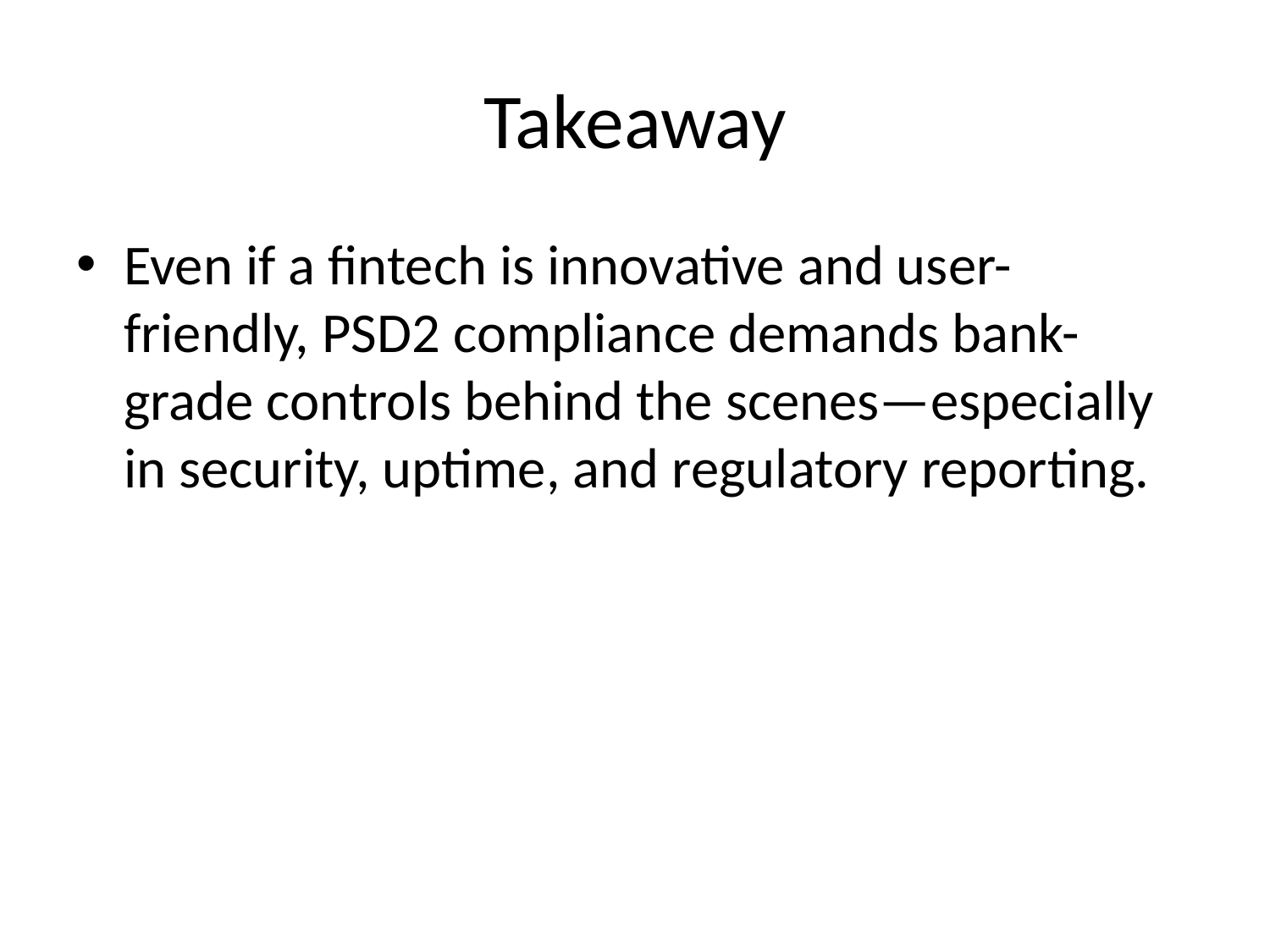

# Takeaway
Even if a fintech is innovative and user-friendly, PSD2 compliance demands bank-grade controls behind the scenes—especially in security, uptime, and regulatory reporting.